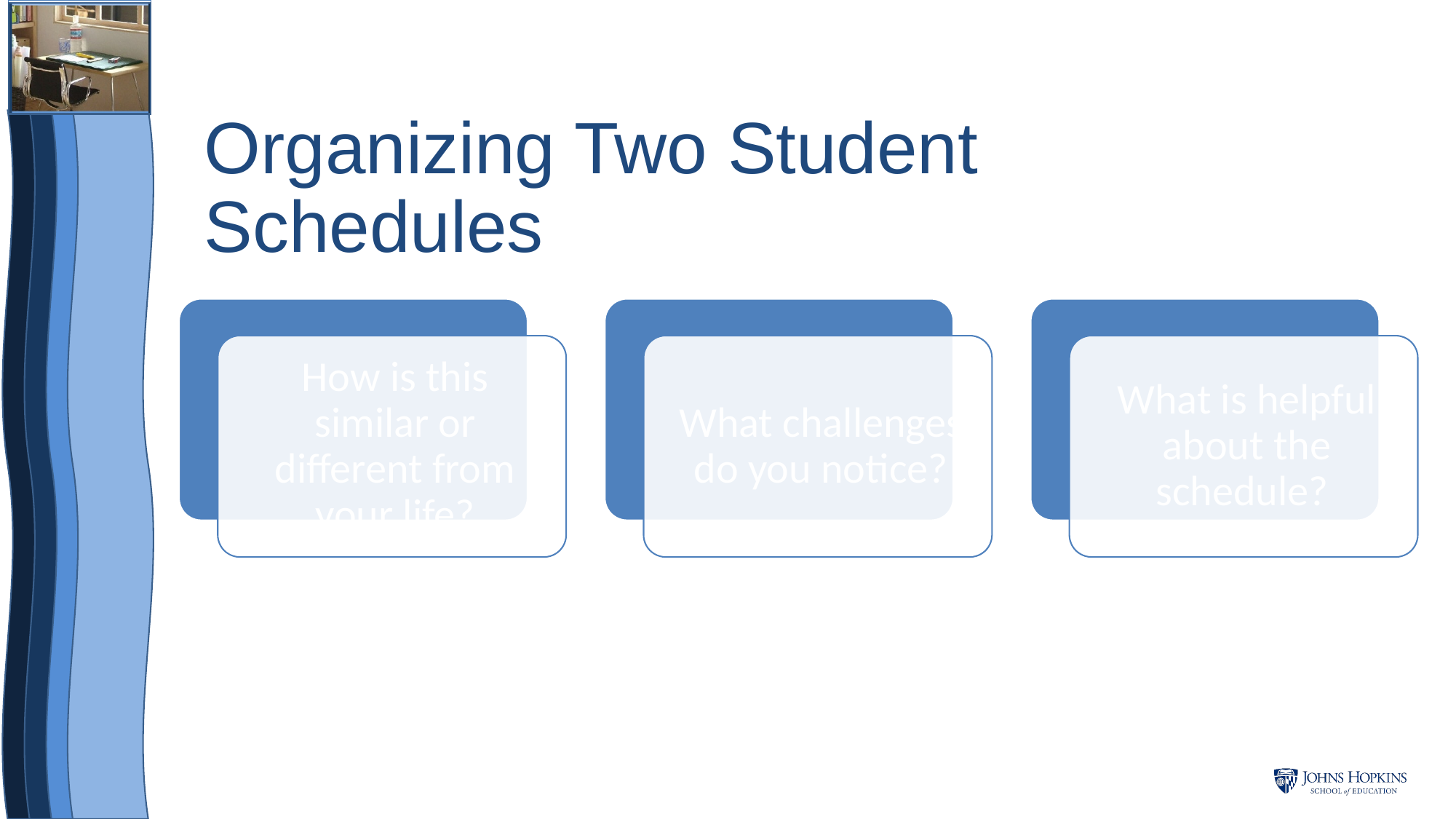

# Organizing Two Student Schedules
How is this similar or different from your life?
What challenges do you notice?
What is helpful about the schedule?